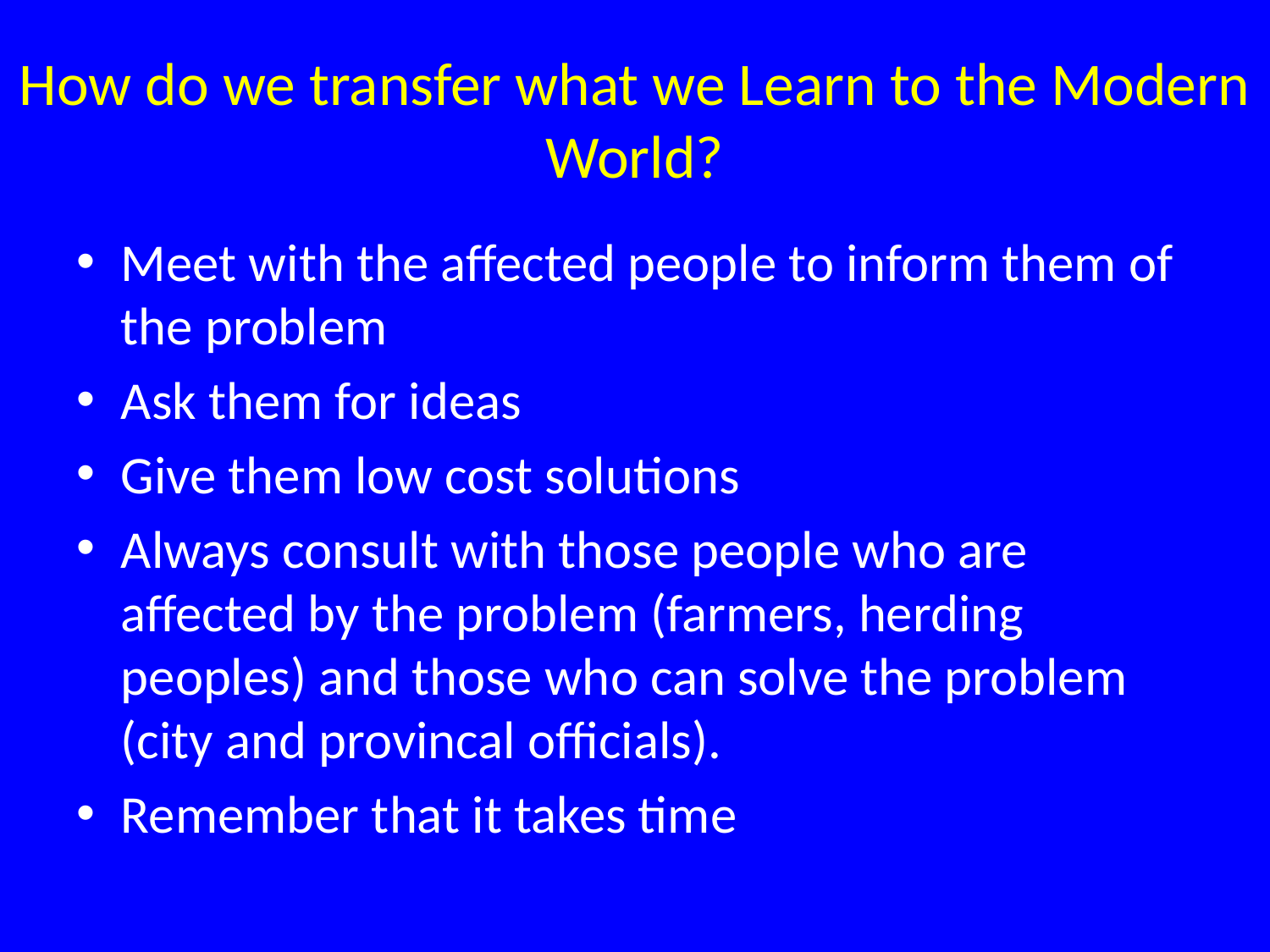

# How do we transfer what we Learn to the Modern World?
Meet with the affected people to inform them of the problem
Ask them for ideas
Give them low cost solutions
Always consult with those people who are affected by the problem (farmers, herding peoples) and those who can solve the problem (city and provincal officials).
Remember that it takes time